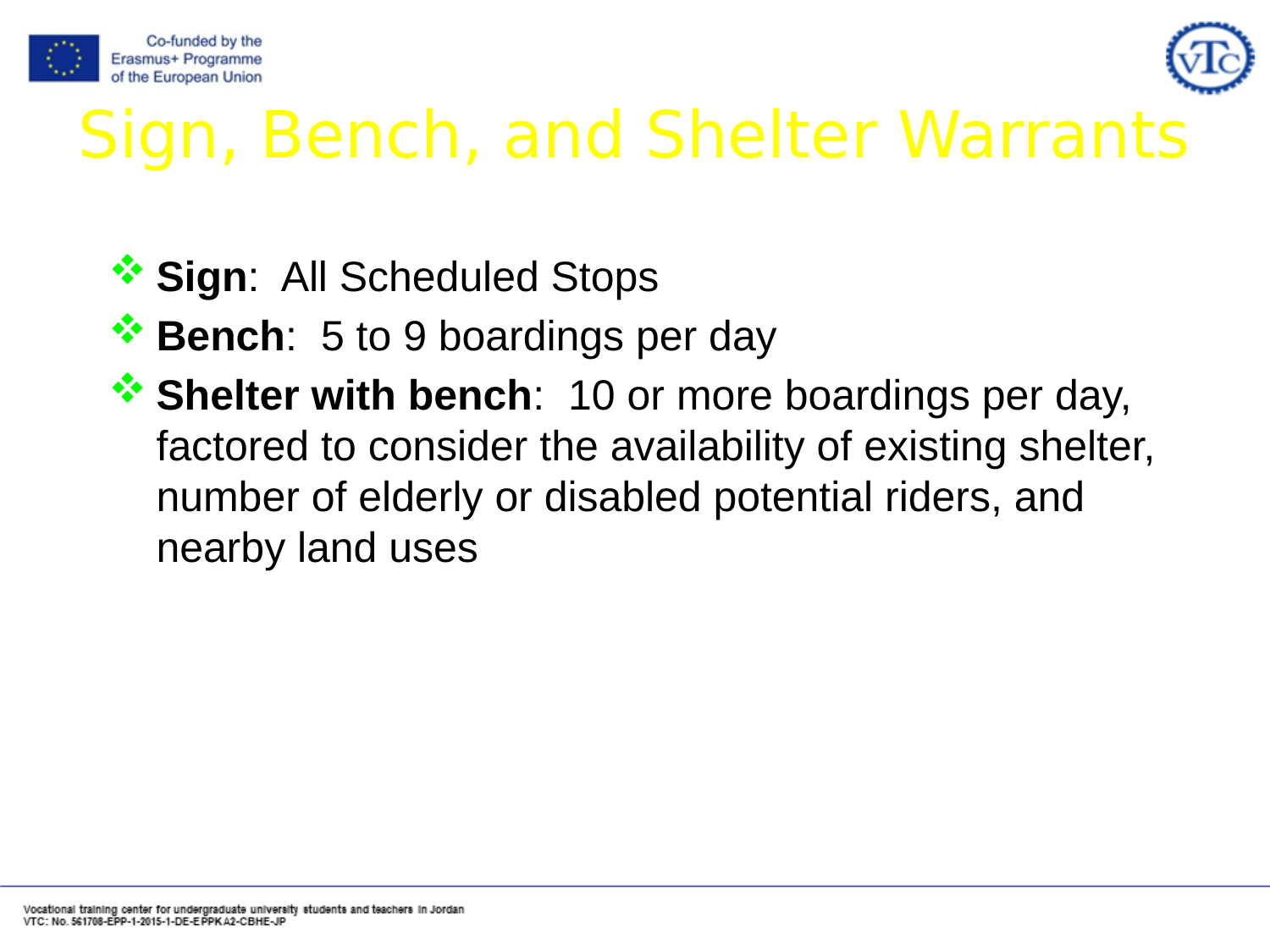

# Sign, Bench, and Shelter Warrants
Sign:  All Scheduled Stops
Bench:  5 to 9 boardings per day
Shelter with bench:  10 or more boardings per day, factored to consider the availability of existing shelter, number of elderly or disabled potential riders, and nearby land uses